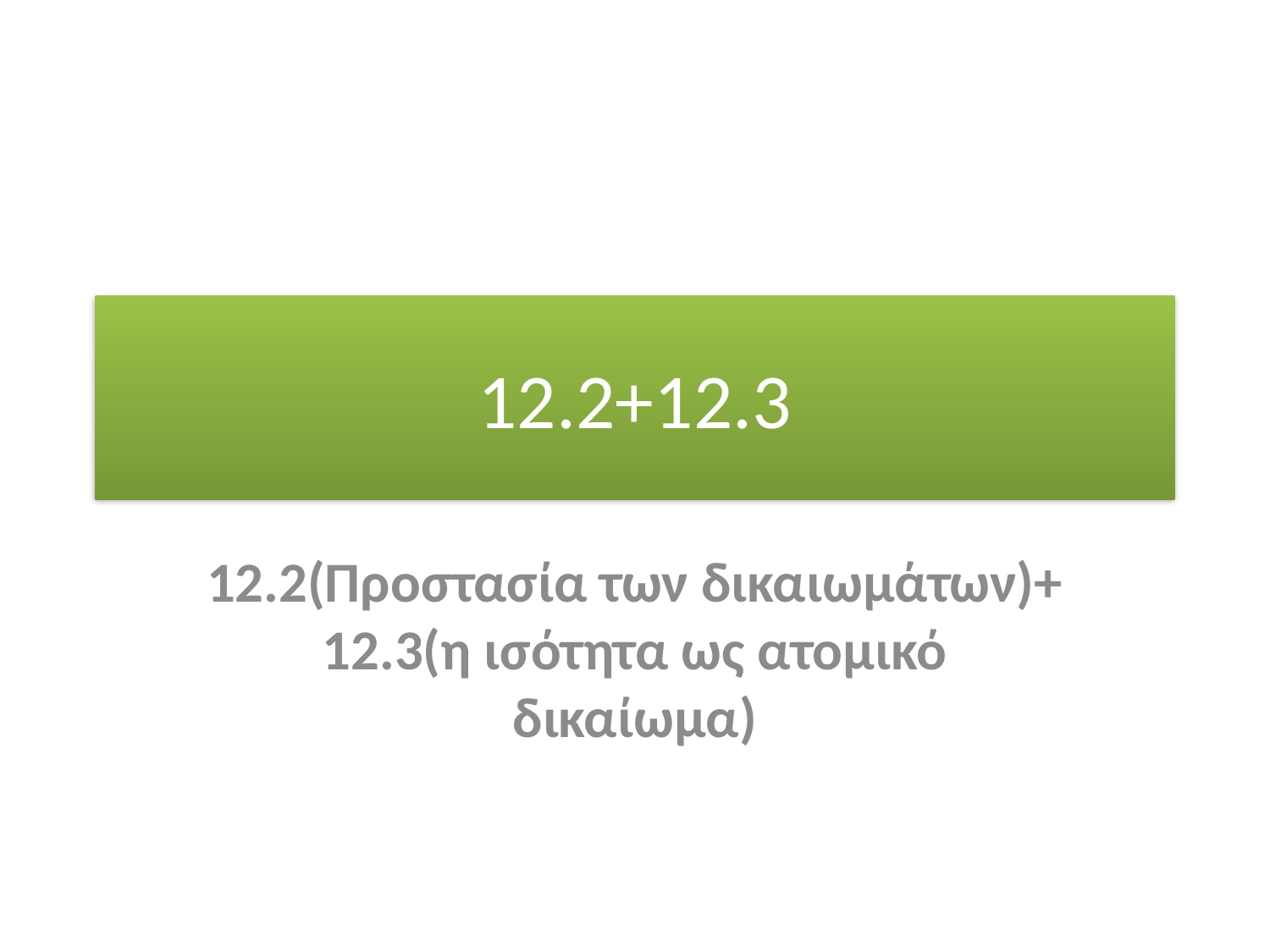

# 12.2+12.3
12.2(Προστασία των δικαιωμάτων)+ 12.3(η ισότητα ως ατομικό δικαίωμα)